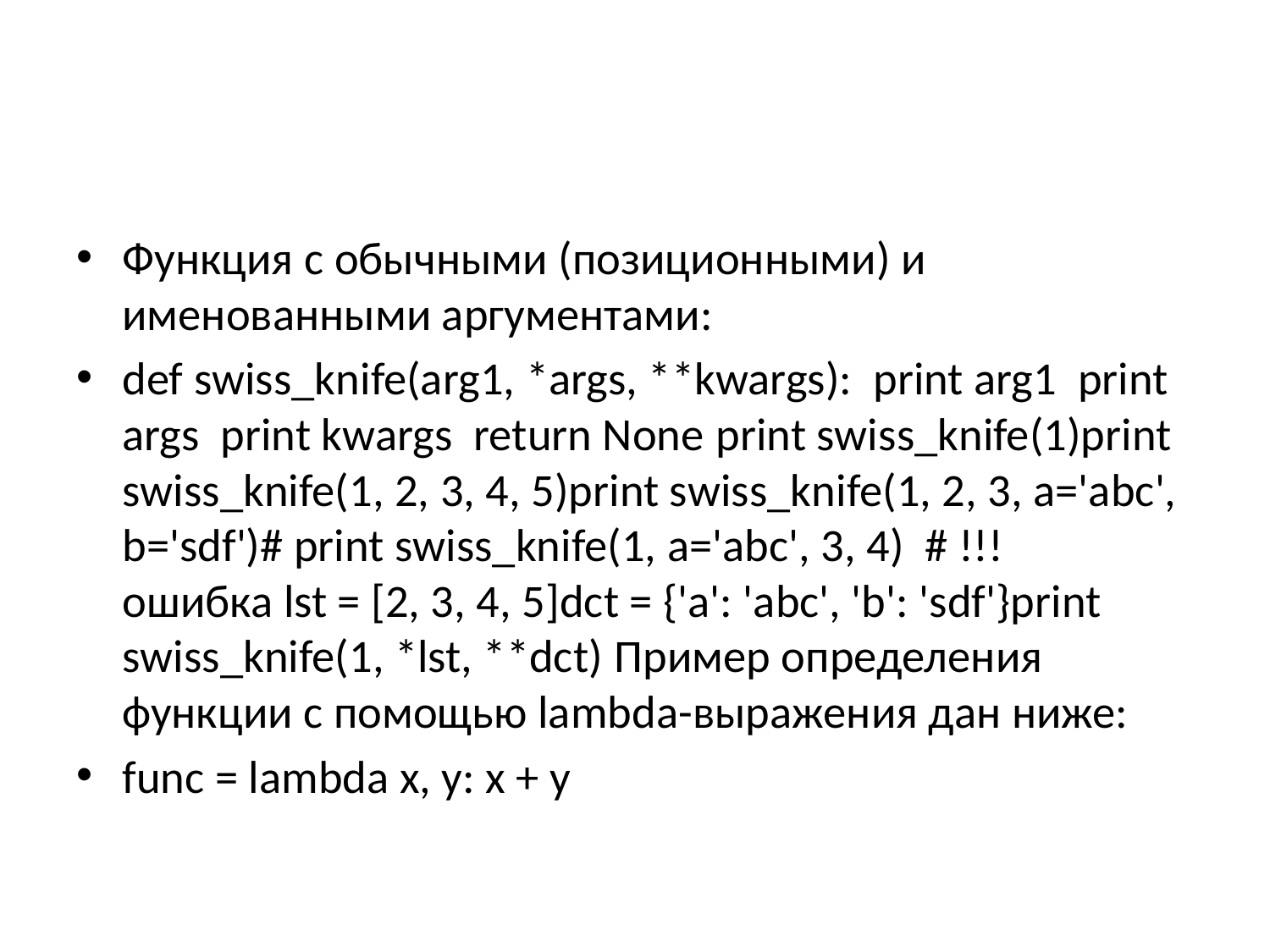

#
Функция с обычными (позиционными) и именованными аргументами:
def swiss_knife(arg1, *args, **kwargs):  print arg1  print args  print kwargs  return None print swiss_knife(1)print swiss_knife(1, 2, 3, 4, 5)print swiss_knife(1, 2, 3, a='abc', b='sdf')# print swiss_knife(1, a='abc', 3, 4)  # !!! ошибка lst = [2, 3, 4, 5]dct = {'a': 'abc', 'b': 'sdf'}print swiss_knife(1, *lst, **dct) Пример определения функции с помощью lambda-выражения дан ниже:
func = lambda x, y: x + y